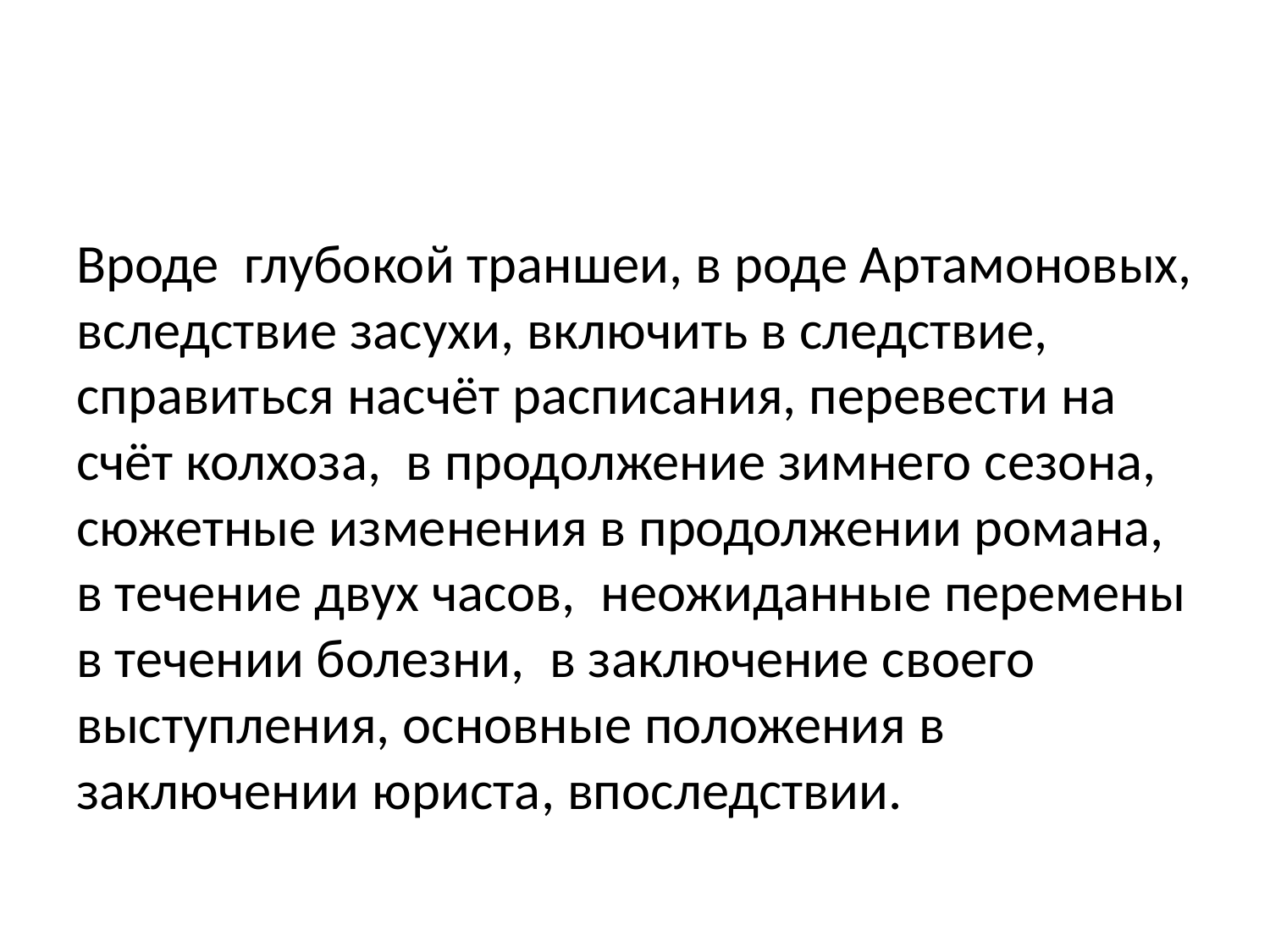

#
Вроде  глубокой траншеи, в роде Артамоновых, вследствие засухи, включить в следствие, справиться насчёт расписания, перевести на счёт колхоза,  в продолжение зимнего сезона, сюжетные изменения в продолжении романа, в течение двух часов,  неожиданные перемены в течении болезни,  в заключение своего выступления, основные положения в заключении юриста, впоследствии.